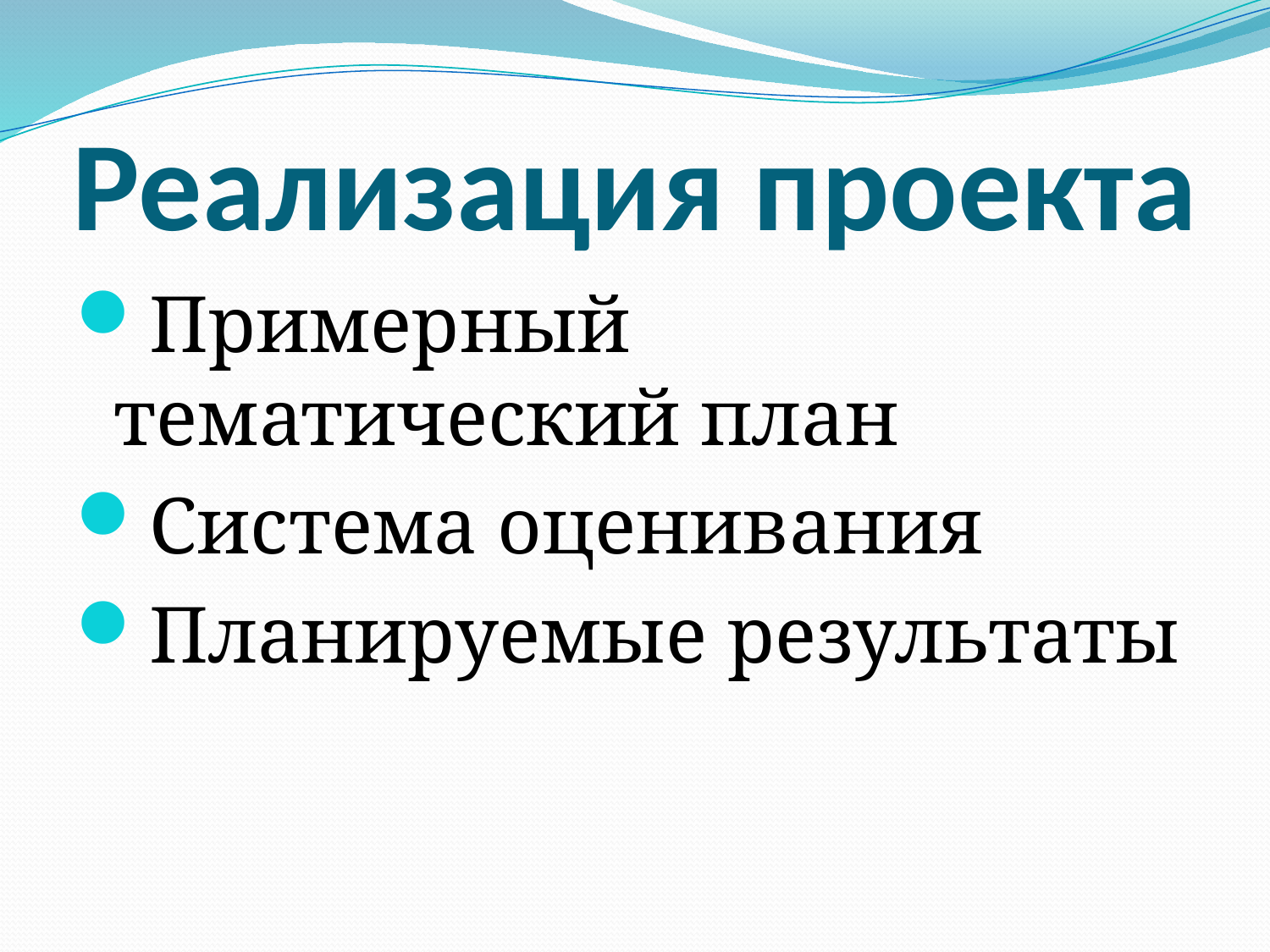

# Реализация проекта
Примерный тематический план
Система оценивания
Планируемые результаты